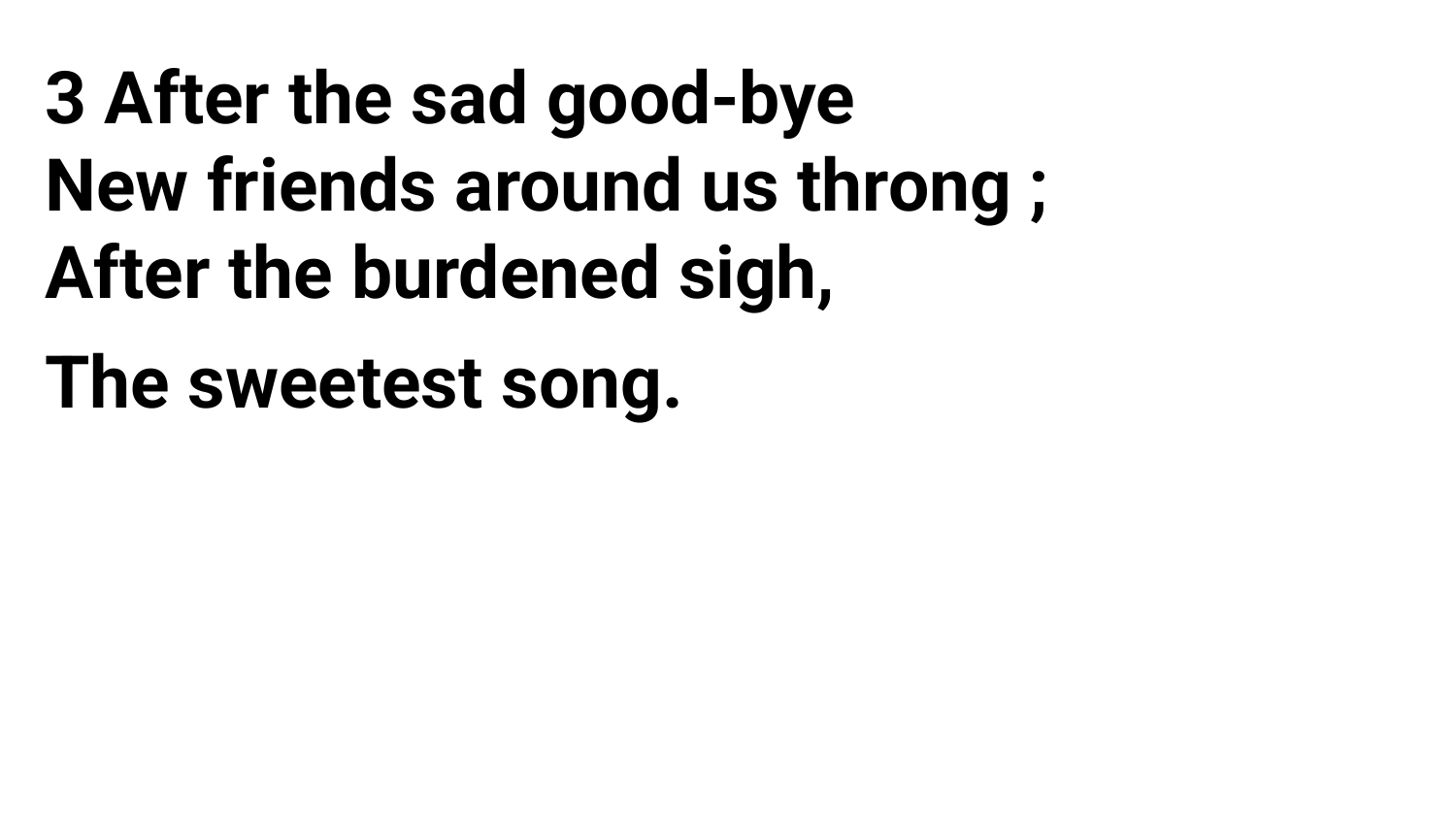

3 After the sad good-bye
New friends around us throng ;
After the burdened sigh,
The sweetest song.